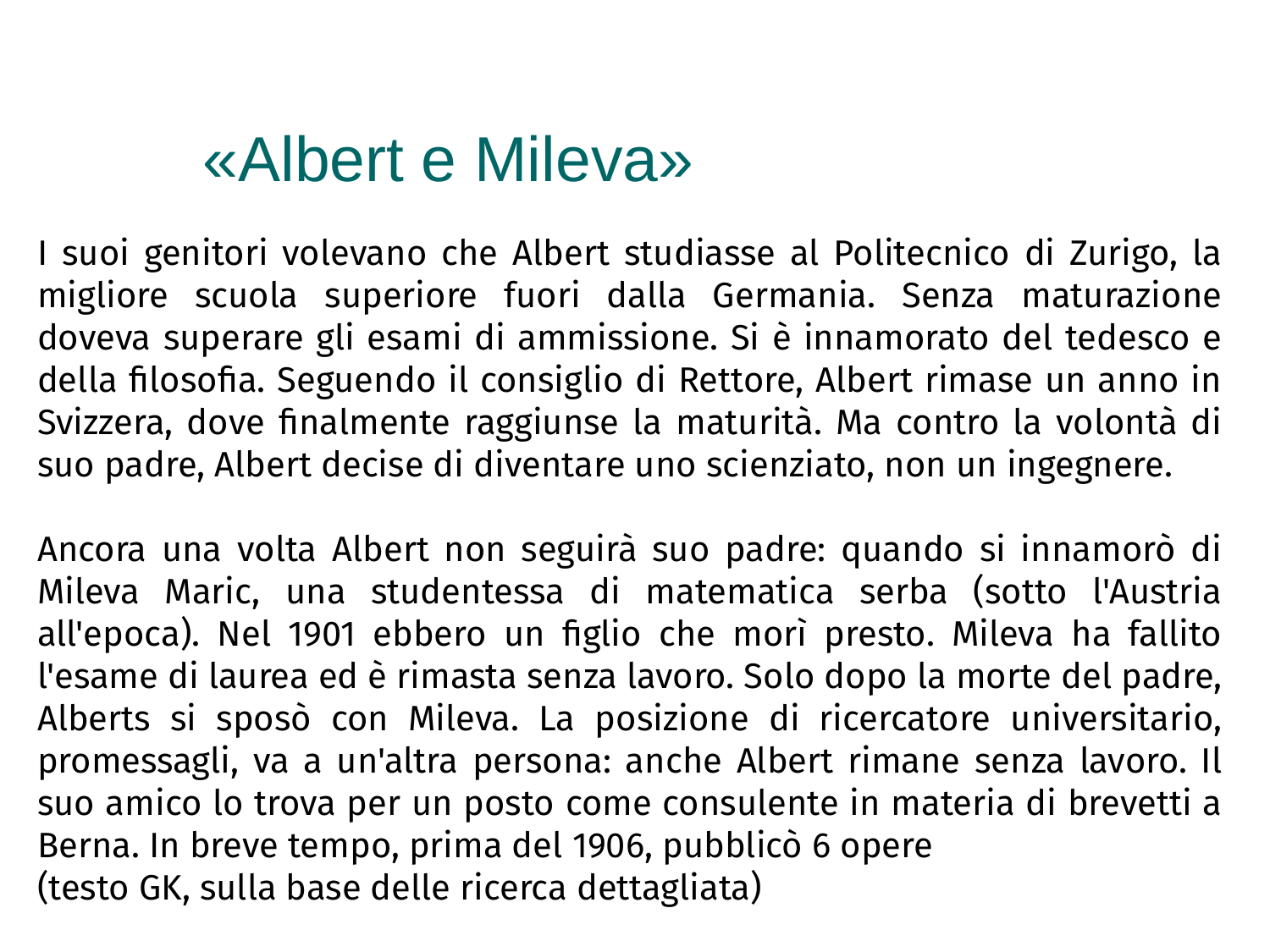

# «Albert e Mileva»

I suoi genitori volevano che Albert studiasse al Politecnico di Zurigo, la migliore scuola superiore fuori dalla Germania. Senza maturazione doveva superare gli esami di ammissione. Si è innamorato del tedesco e della filosofia. Seguendo il consiglio di Rettore, Albert rimase un anno in Svizzera, dove finalmente raggiunse la maturità. Ma contro la volontà di suo padre, Albert decise di diventare uno scienziato, non un ingegnere.

Ancora una volta Albert non seguirà suo padre: quando si innamorò di Mileva Maric, una studentessa di matematica serba (sotto l'Austria all'epoca). Nel 1901 ebbero un figlio che morì presto. Mileva ha fallito l'esame di laurea ed è rimasta senza lavoro. Solo dopo la morte del padre, Alberts si sposò con Mileva. La posizione di ricercatore universitario, promessagli, va a un'altra persona: anche Albert rimane senza lavoro. Il suo amico lo trova per un posto come consulente in materia di brevetti a Berna. In breve tempo, prima del 1906, pubblicò 6 opere
(testo GK, sulla base delle ricerca dettagliata)